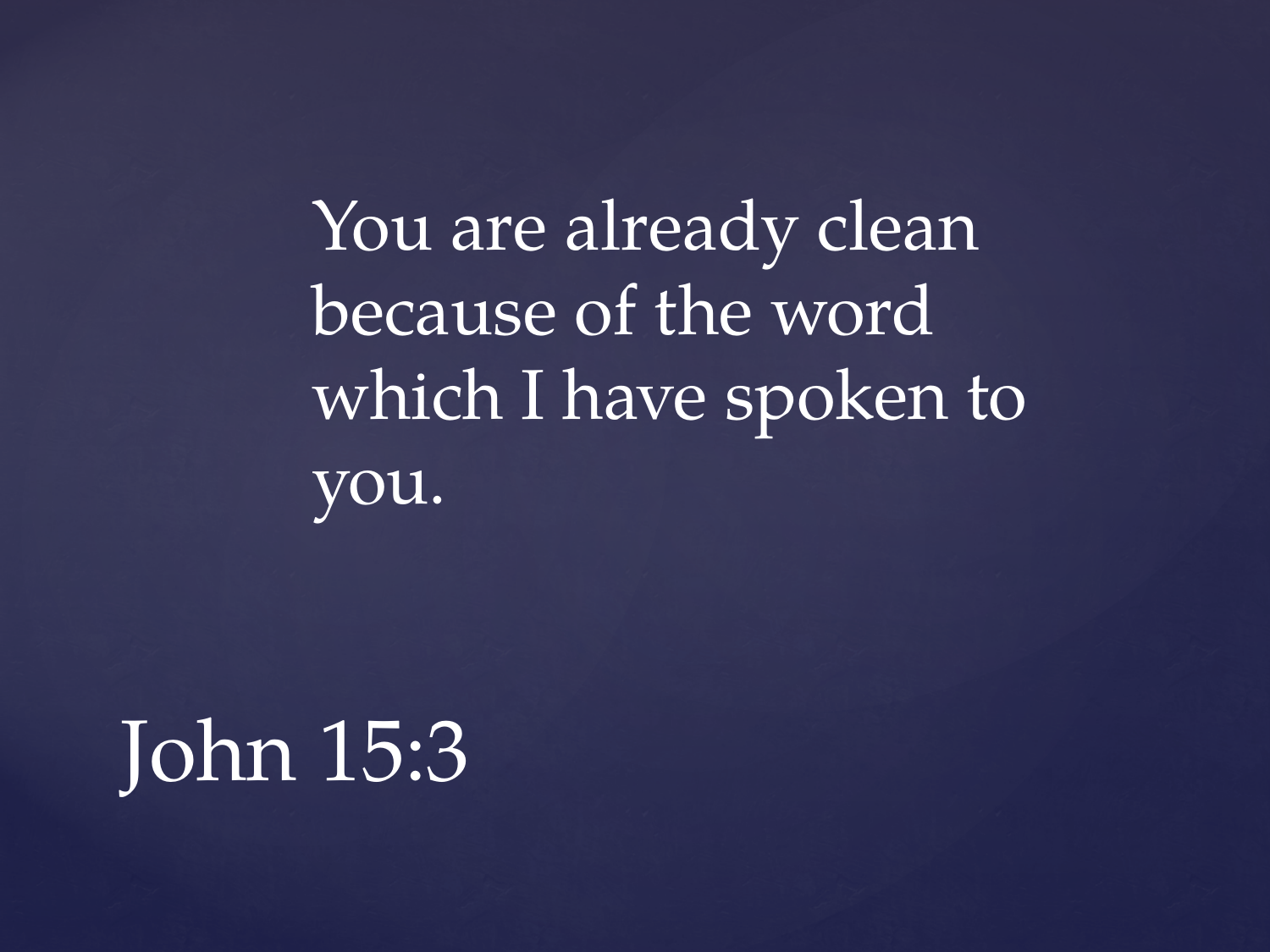

You are already clean because of the word which I have spoken to you.
# John 15:3